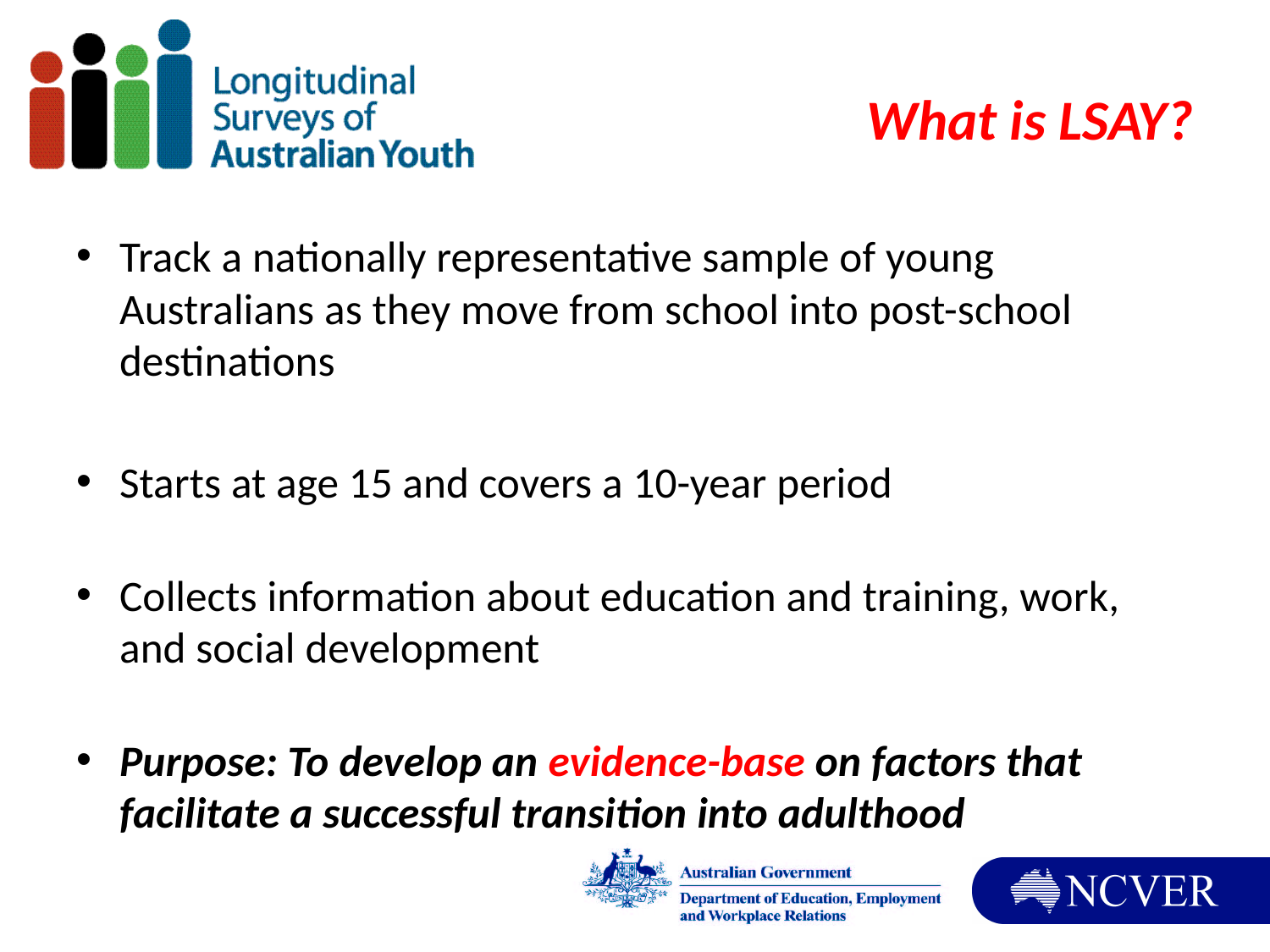

# What is LSAY?
Track a nationally representative sample of young Australians as they move from school into post-school destinations

Starts at age 15 and covers a 10-year period
Collects information about education and training, work, and social development
Purpose: To develop an evidence-base on factors that facilitate a successful transition into adulthood